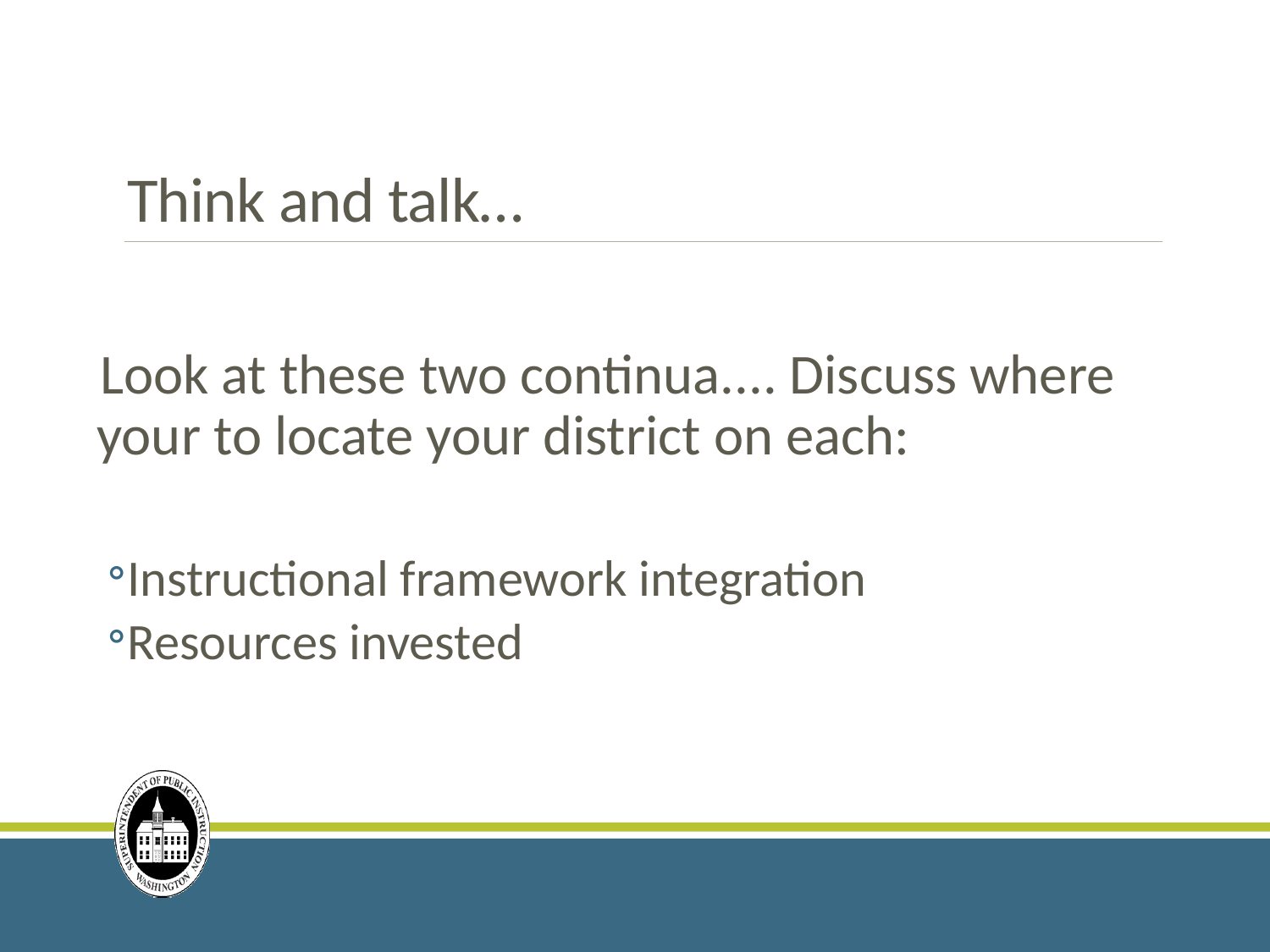

# Think and talk…

Look at these two continua.... Discuss where your to locate your district on each:

Instructional framework integration
Resources invested